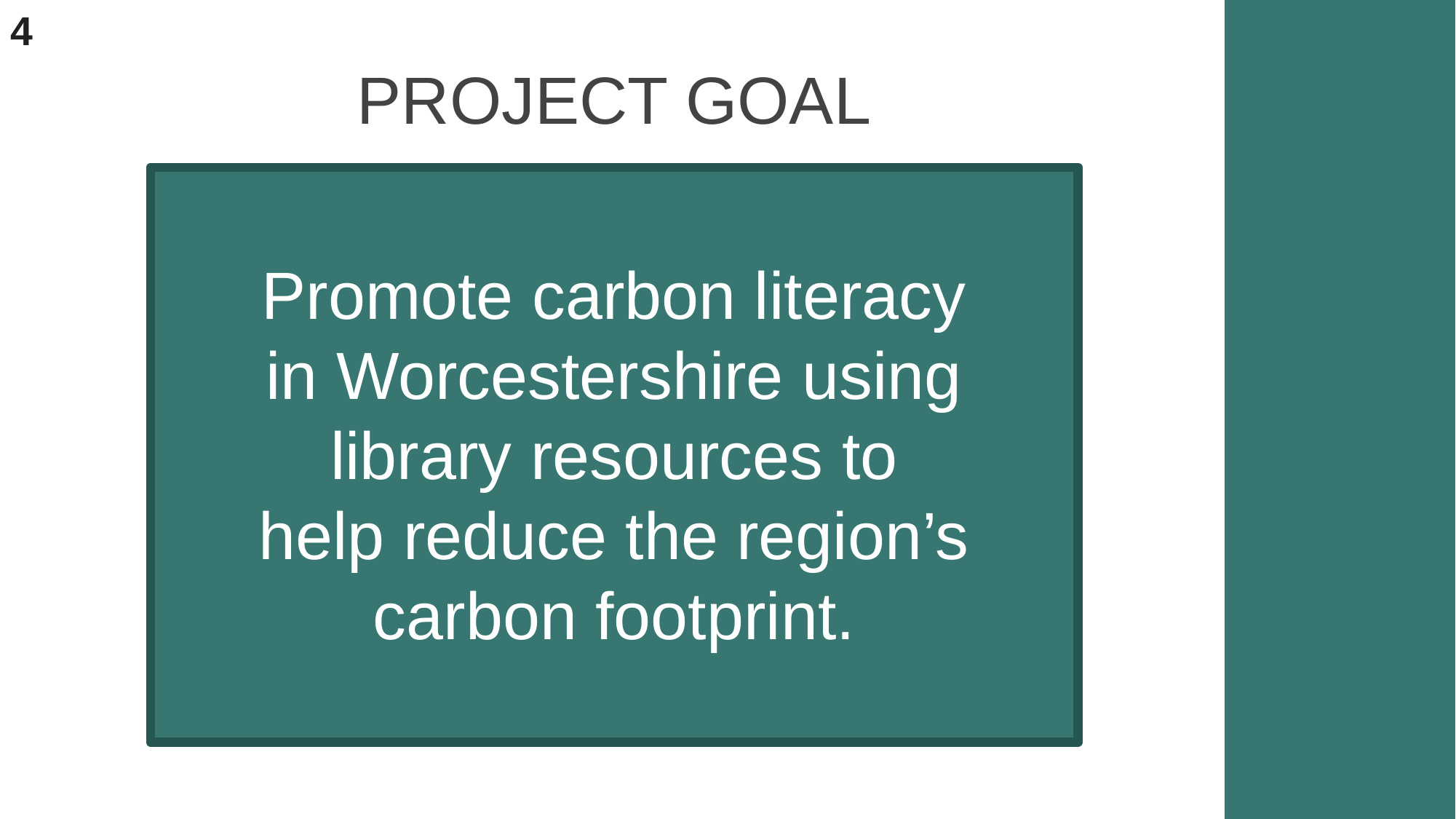

4

PROJECT GOAL

Promote carbon literacy in Worcestershire using library resources to help reduce the region’s carbon footprint.